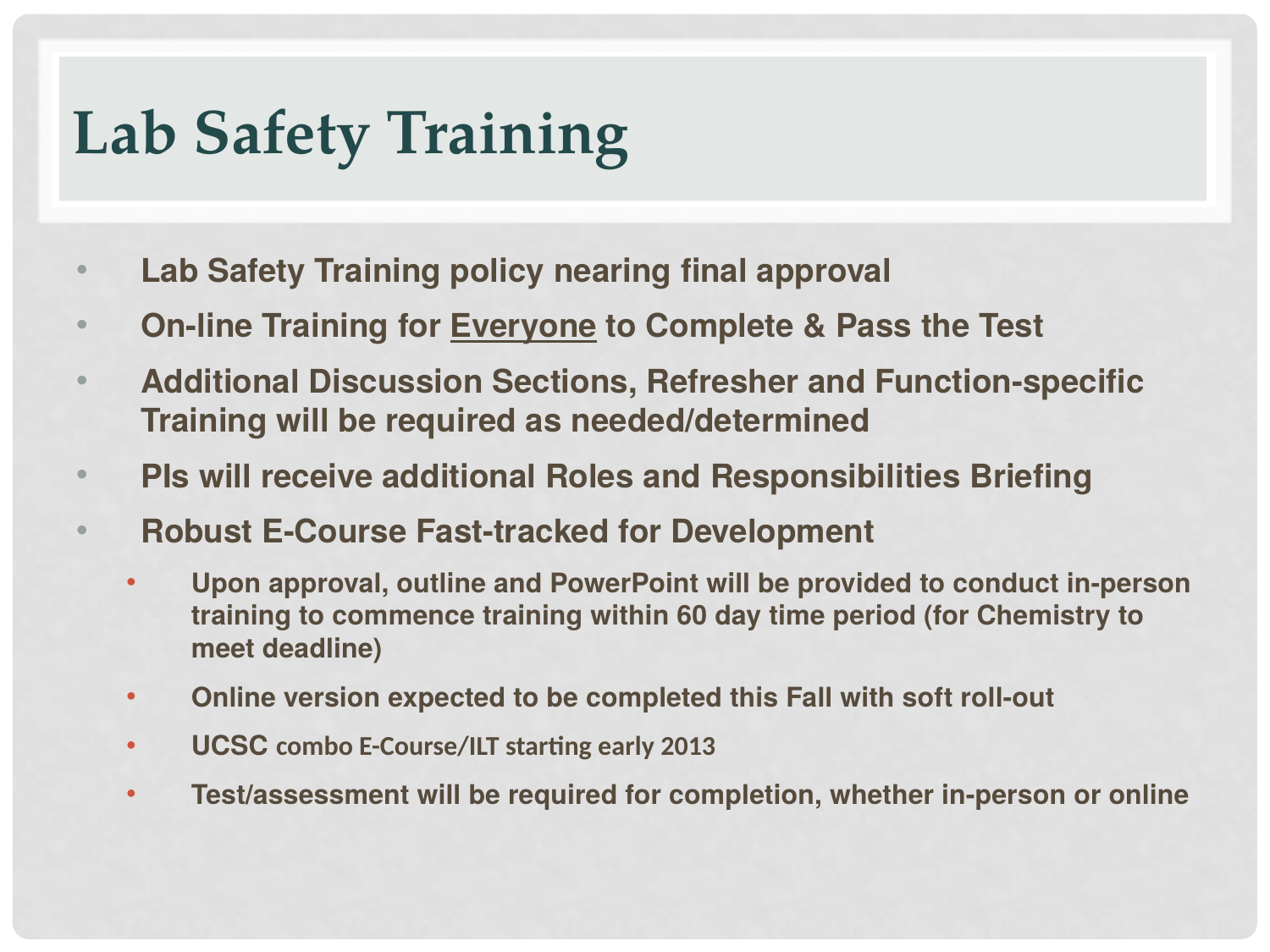

# Lab Safety Training
Lab Safety Training policy nearing final approval
On-line Training for Everyone to Complete & Pass the Test
Additional Discussion Sections, Refresher and Function-specific Training will be required as needed/determined
PIs will receive additional Roles and Responsibilities Briefing
Robust E-Course Fast-tracked for Development
Upon approval, outline and PowerPoint will be provided to conduct in-person training to commence training within 60 day time period (for Chemistry to meet deadline)
Online version expected to be completed this Fall with soft roll-out
UCSC combo E-Course/ILT starting early 2013
Test/assessment will be required for completion, whether in-person or online